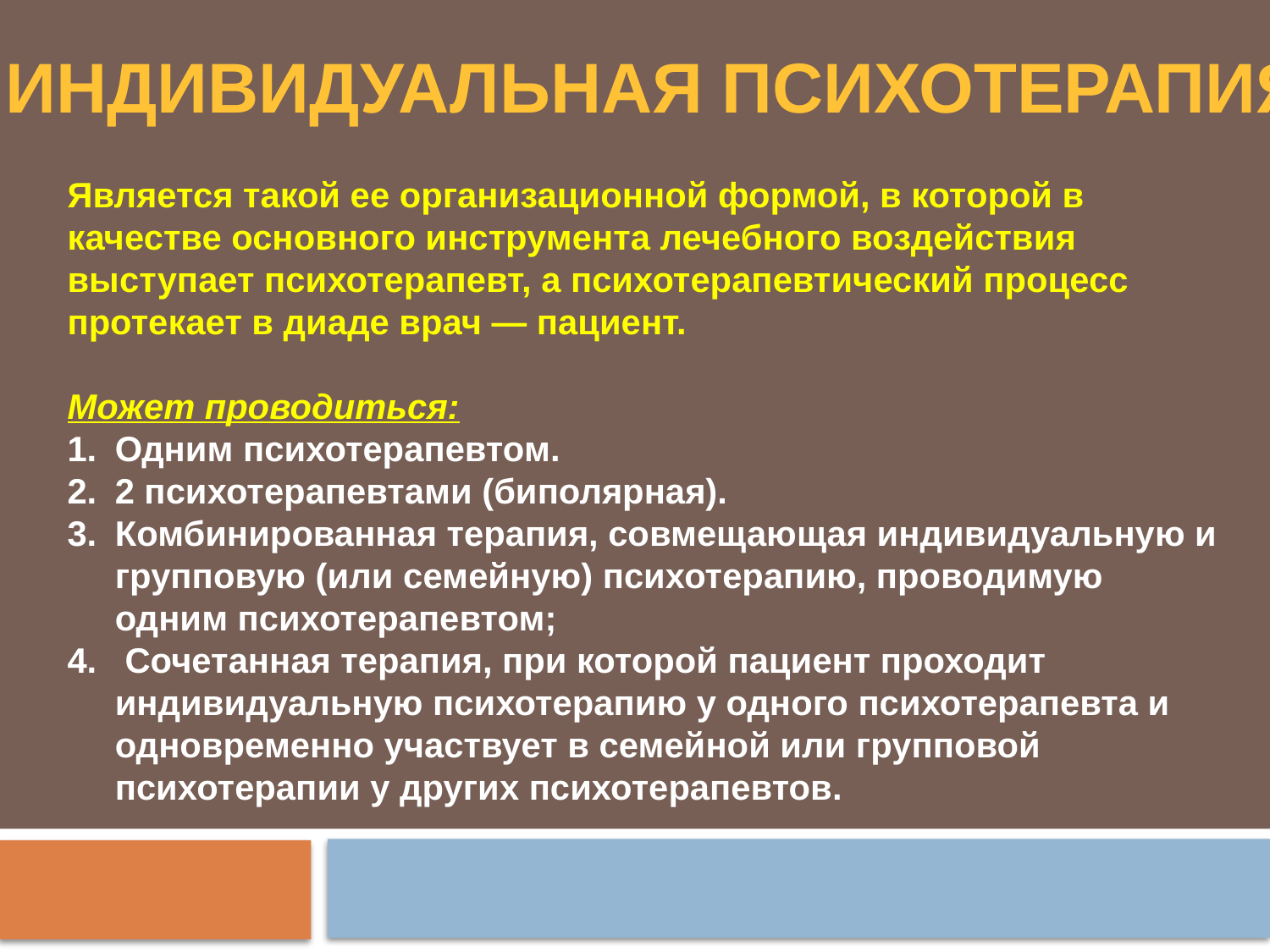

Индивидуальная психотерапия
Является такой ее организационной формой, в которой в качестве основного инструмента лечебного воздействия выступает психотерапевт, а психотерапевтический процесс протекает в диаде врач — пациент.

Может проводиться:
Одним психотерапевтом.
2 психотерапевтами (биполярная).
Комбинированная терапия, совмещающая индивидуальную и групповую (или семейную) психотерапию, проводимую одним психотерапевтом;
 Сочетанная терапия, при которой пациент проходит индивидуальную психотерапию у одного психотерапевта и одновременно участвует в семейной или групповой психотерапии у других психотерапевтов.